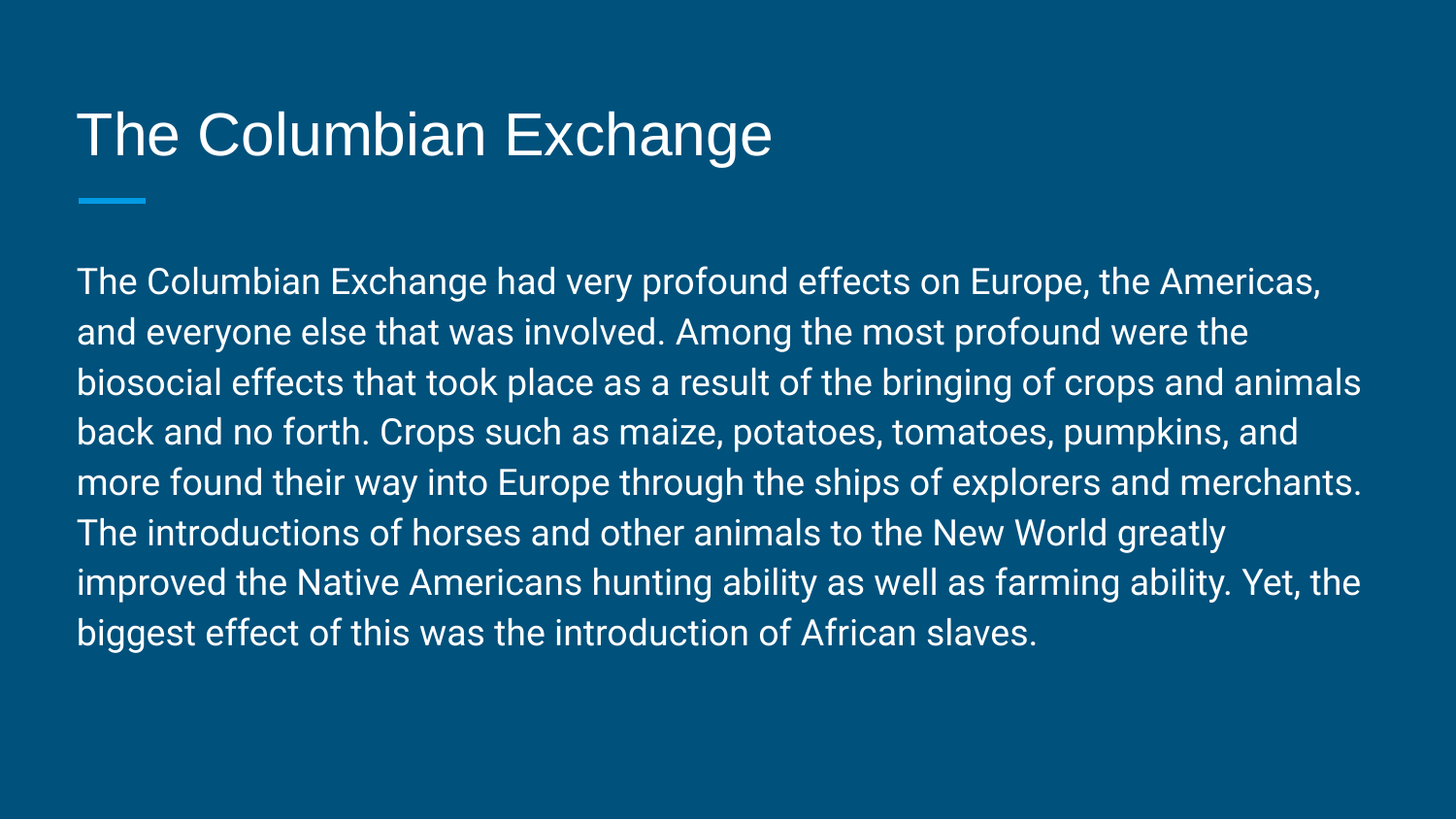

# The Columbian Exchange
The Columbian Exchange had very profound effects on Europe, the Americas, and everyone else that was involved. Among the most profound were the biosocial effects that took place as a result of the bringing of crops and animals back and no forth. Crops such as maize, potatoes, tomatoes, pumpkins, and more found their way into Europe through the ships of explorers and merchants. The introductions of horses and other animals to the New World greatly improved the Native Americans hunting ability as well as farming ability. Yet, the biggest effect of this was the introduction of African slaves.